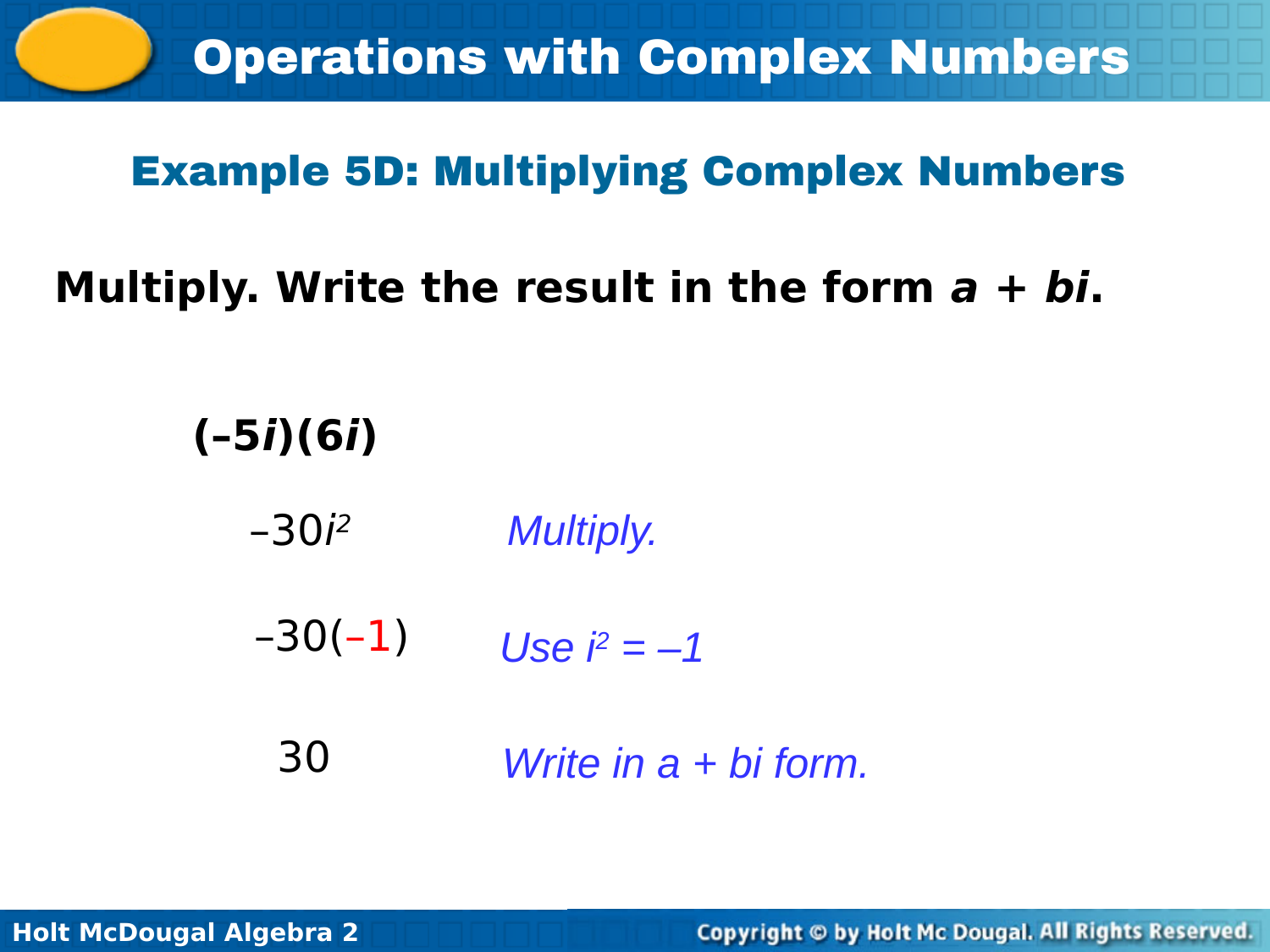

Example 5D: Multiplying Complex Numbers
Multiply. Write the result in the form a + bi.
(–5i)(6i)
–30i2
Multiply.
–30(–1)
Use i2 = –1
30
Write in a + bi form.